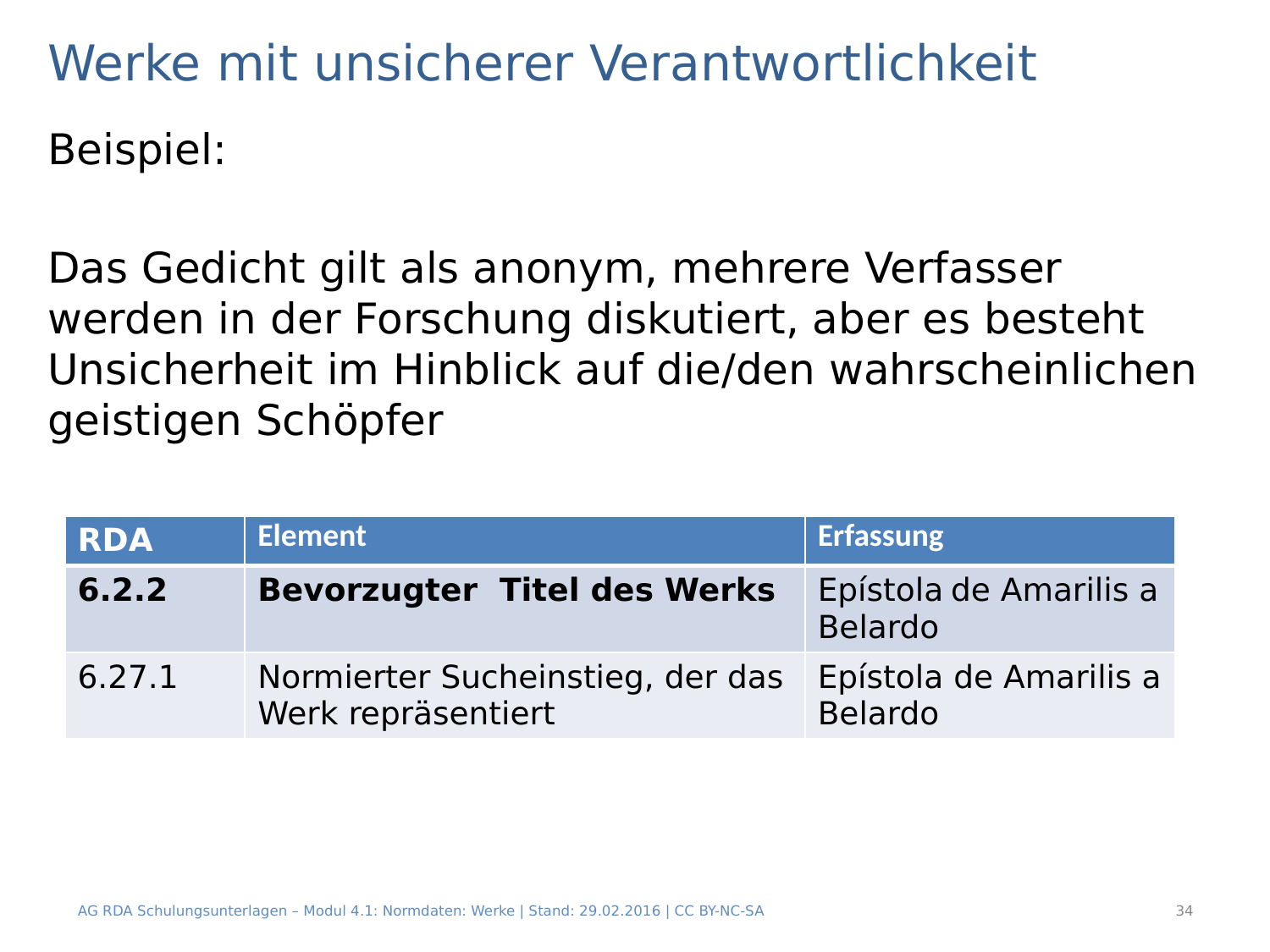

# Werke mit unsicherer Verantwortlichkeit
Beispiel:

Das Gedicht gilt als anonym, mehrere Verfasser werden in der Forschung diskutiert, aber es besteht Unsicherheit im Hinblick auf die/den wahrscheinlichen geistigen Schöpfer

| RDA | Element | Erfassung |
| --- | --- | --- |
| 6.2.2 | Bevorzugter Titel des Werks | Epístola de Amarilis a Belardo |
| 6.27.1 | Normierter Sucheinstieg, der das Werk repräsentiert | Epístola de Amarilis a Belardo |
AG RDA Schulungsunterlagen – Modul 4.1: Normdaten: Werke | Stand: 29.02.2016 | CC BY-NC-SA
34